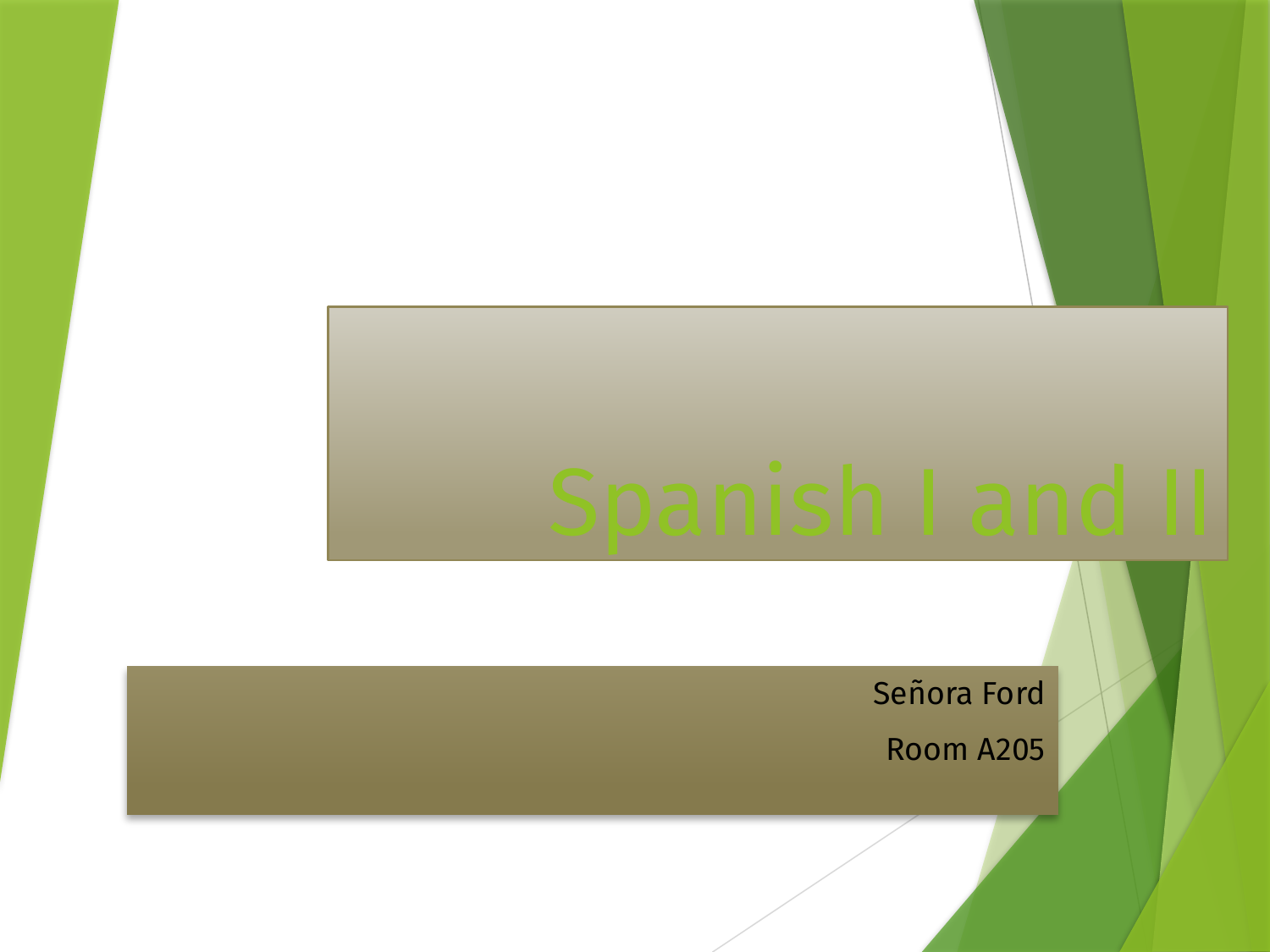

# Spanish I and II
Señora Ford
Room A205